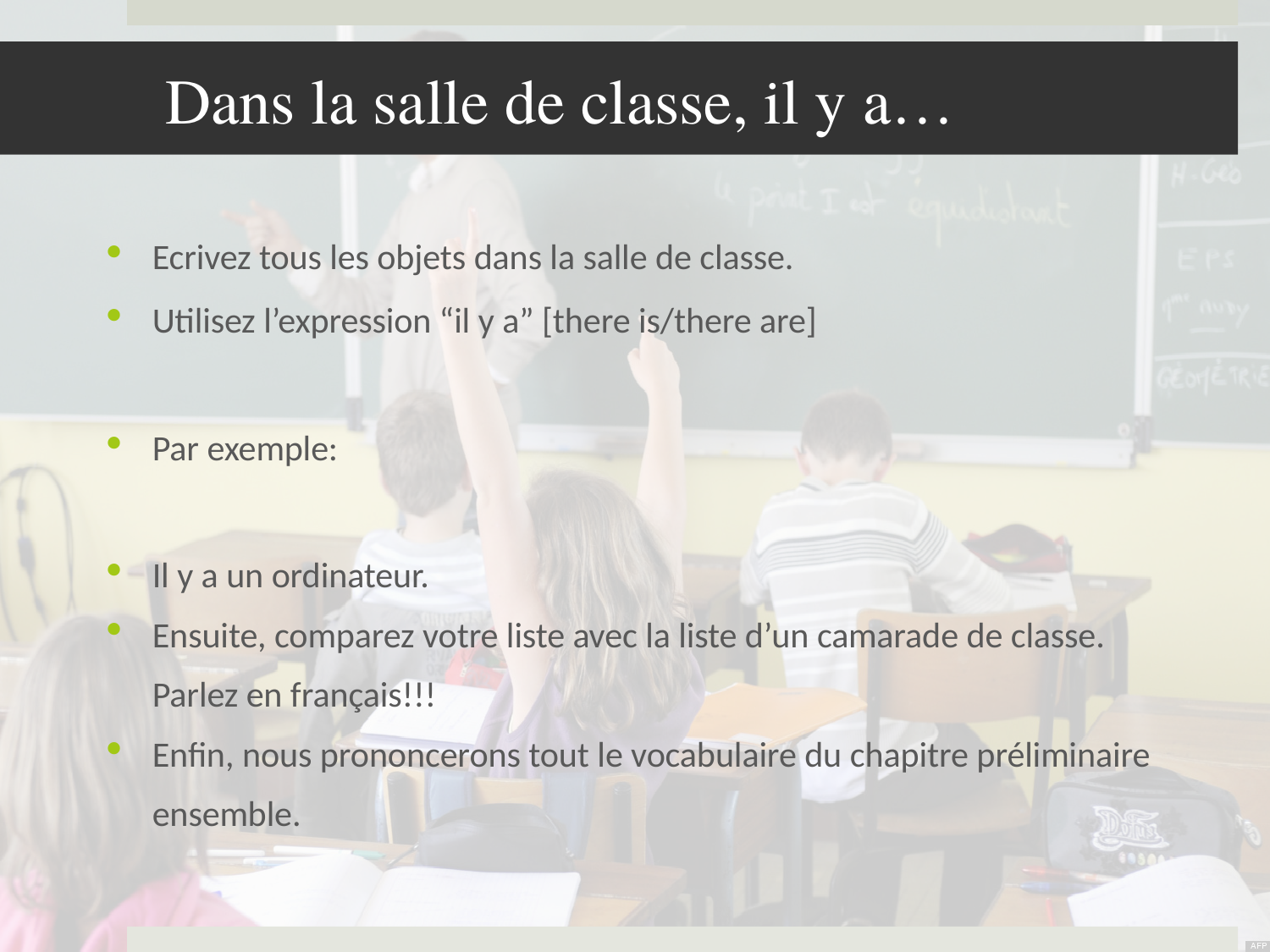

# Dans la salle de classe, il y a…

Ecrivez tous les objets dans la salle de classe.
Utilisez l’expression “il y a” [there is/there are]

Par exemple:

Il y a un ordinateur.
Ensuite, comparez votre liste avec la liste d’un camarade de classe. Parlez en français!!!
Enfin, nous prononcerons tout le vocabulaire du chapitre préliminaire ensemble.